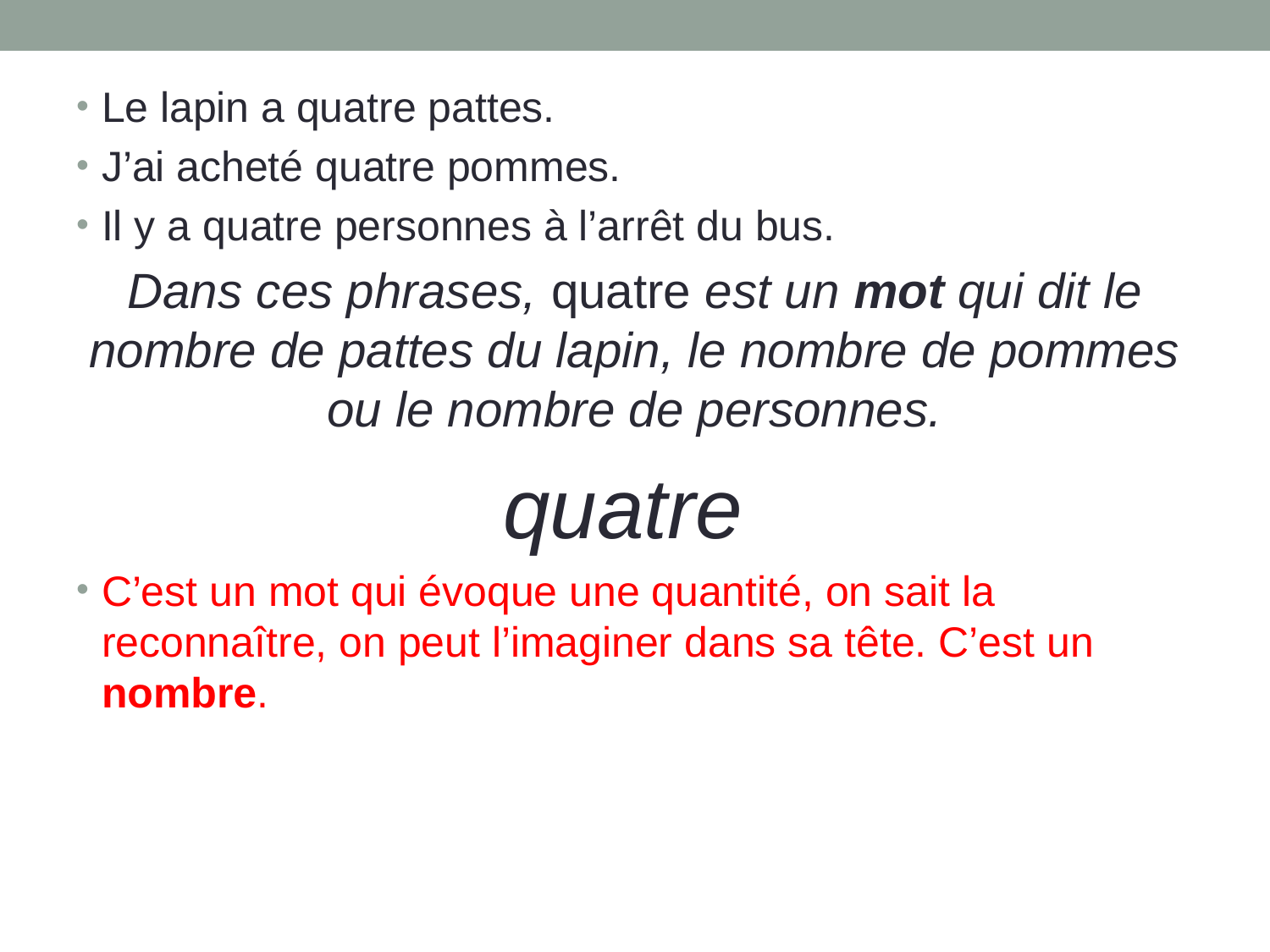

Le lapin a quatre pattes.
J’ai acheté quatre pommes.
Il y a quatre personnes à l’arrêt du bus.
Dans ces phrases, quatre est un mot qui dit le nombre de pattes du lapin, le nombre de pommes ou le nombre de personnes.
quatre
C’est un mot qui évoque une quantité, on sait la reconnaître, on peut l’imaginer dans sa tête. C’est un nombre.